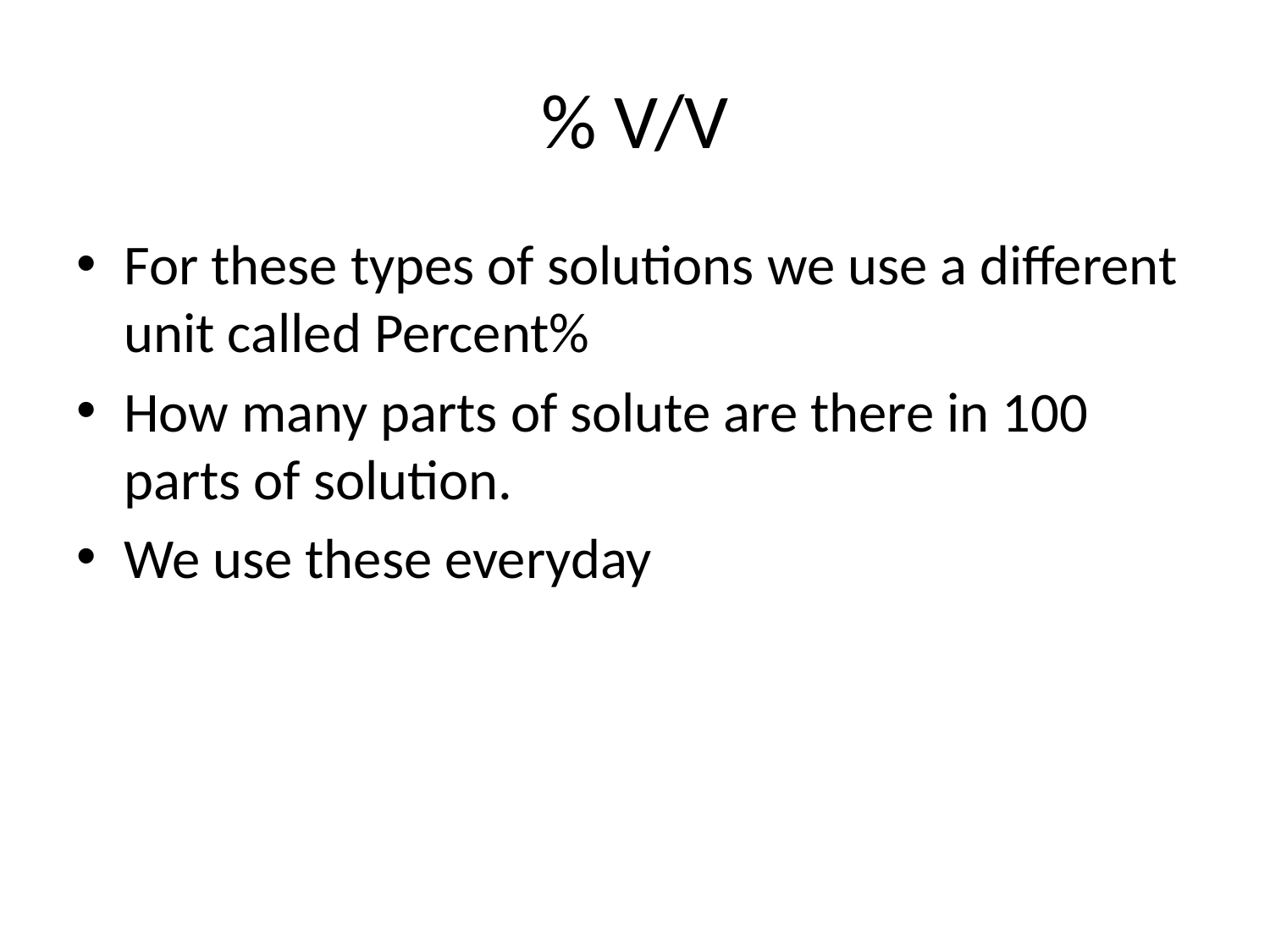

# % V/V
For these types of solutions we use a different unit called Percent%
How many parts of solute are there in 100 parts of solution.
We use these everyday